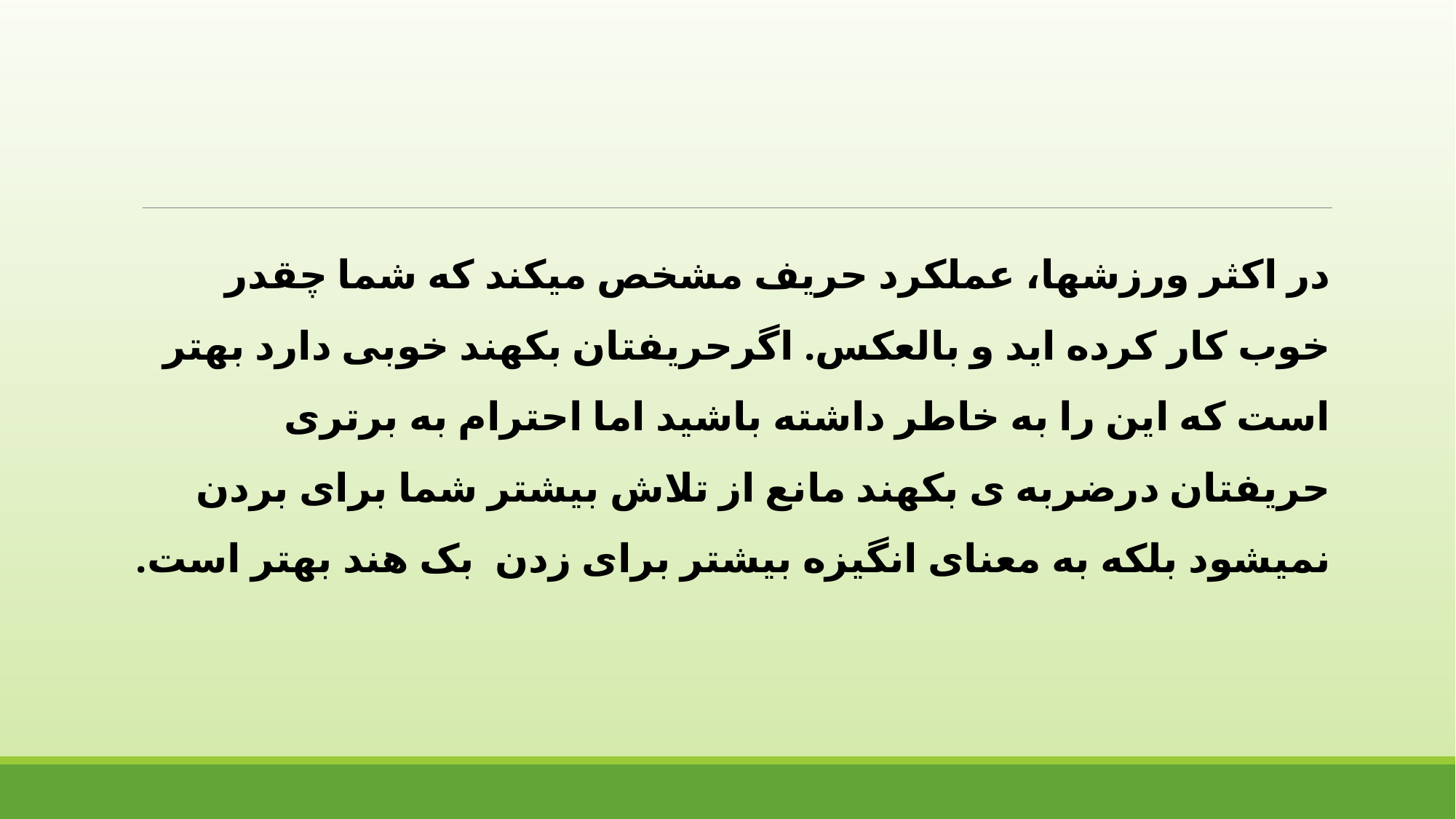

در اکثر ورزشها، عملکرد حریف مشخص میکند که شما چقدر خوب کار کرده اید و بالعکس. اگرحریفتان بکهند خوبی دارد بهتر است که این را به خاطر داشته باشید اما احترام به برتری حریفتان درضربه ی بکهند مانع از تلاش بیشتر شما برای بردن نمیشود بلکه به معنای انگیزه بیشتر برای زدن  بک هند بهتر است.